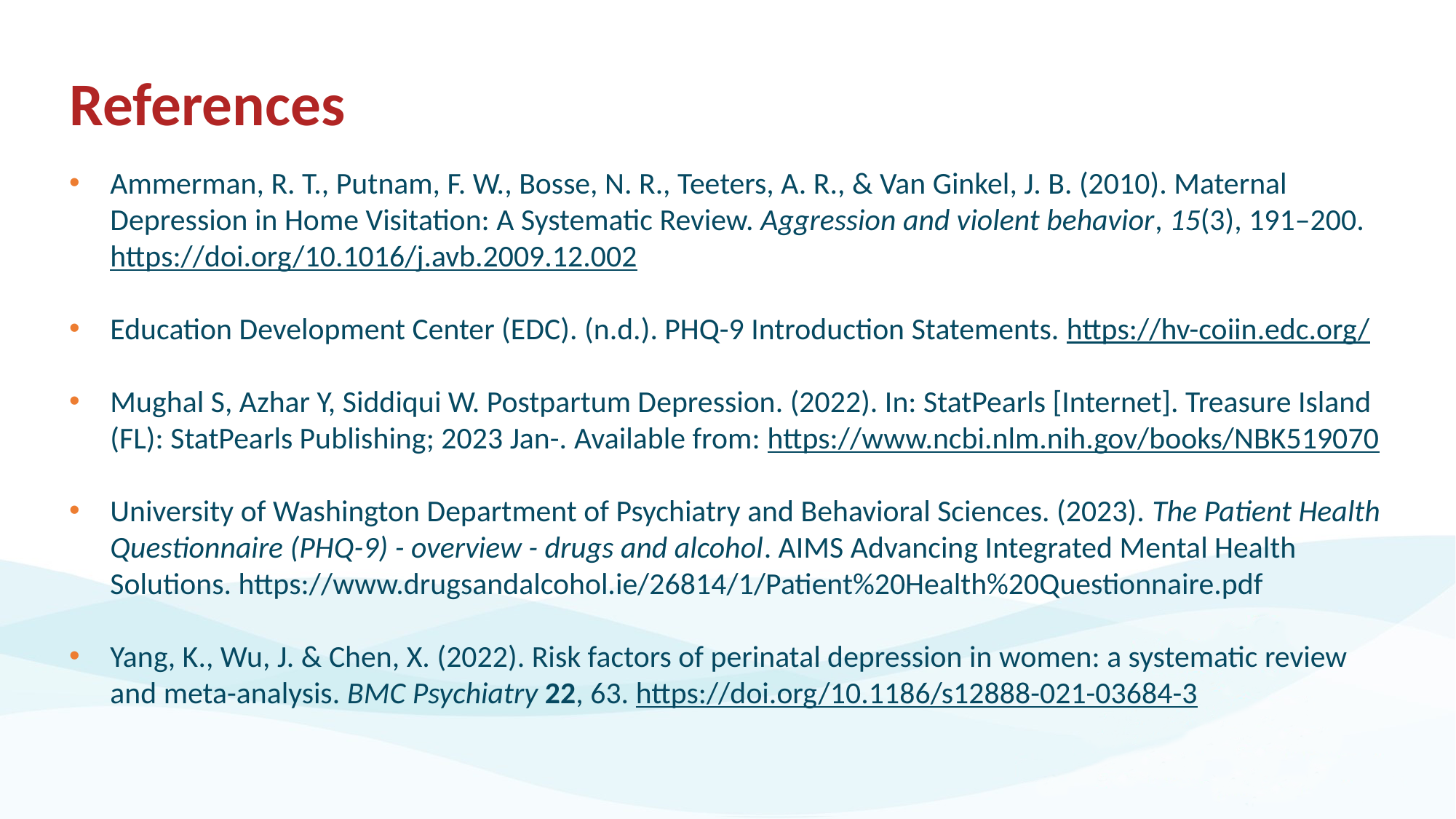

# References
Ammerman, R. T., Putnam, F. W., Bosse, N. R., Teeters, A. R., & Van Ginkel, J. B. (2010). Maternal Depression in Home Visitation: A Systematic Review. Aggression and violent behavior, 15(3), 191–200. https://doi.org/10.1016/j.avb.2009.12.002

Education Development Center (EDC). (n.d.). PHQ-9 Introduction Statements. https://hv-coiin.edc.org/

Mughal S, Azhar Y, Siddiqui W. Postpartum Depression. (2022). In: StatPearls [Internet]. Treasure Island (FL): StatPearls Publishing; 2023 Jan-. Available from: https://www.ncbi.nlm.nih.gov/books/NBK519070

University of Washington Department of Psychiatry and Behavioral Sciences. (2023). The Patient Health Questionnaire (PHQ-9) - overview - drugs and alcohol. AIMS Advancing Integrated Mental Health Solutions. https://www.drugsandalcohol.ie/26814/1/Patient%20Health%20Questionnaire.pdf

Yang, K., Wu, J. & Chen, X. (2022). Risk factors of perinatal depression in women: a systematic review and meta-analysis. BMC Psychiatry 22, 63. https://doi.org/10.1186/s12888-021-03684-3